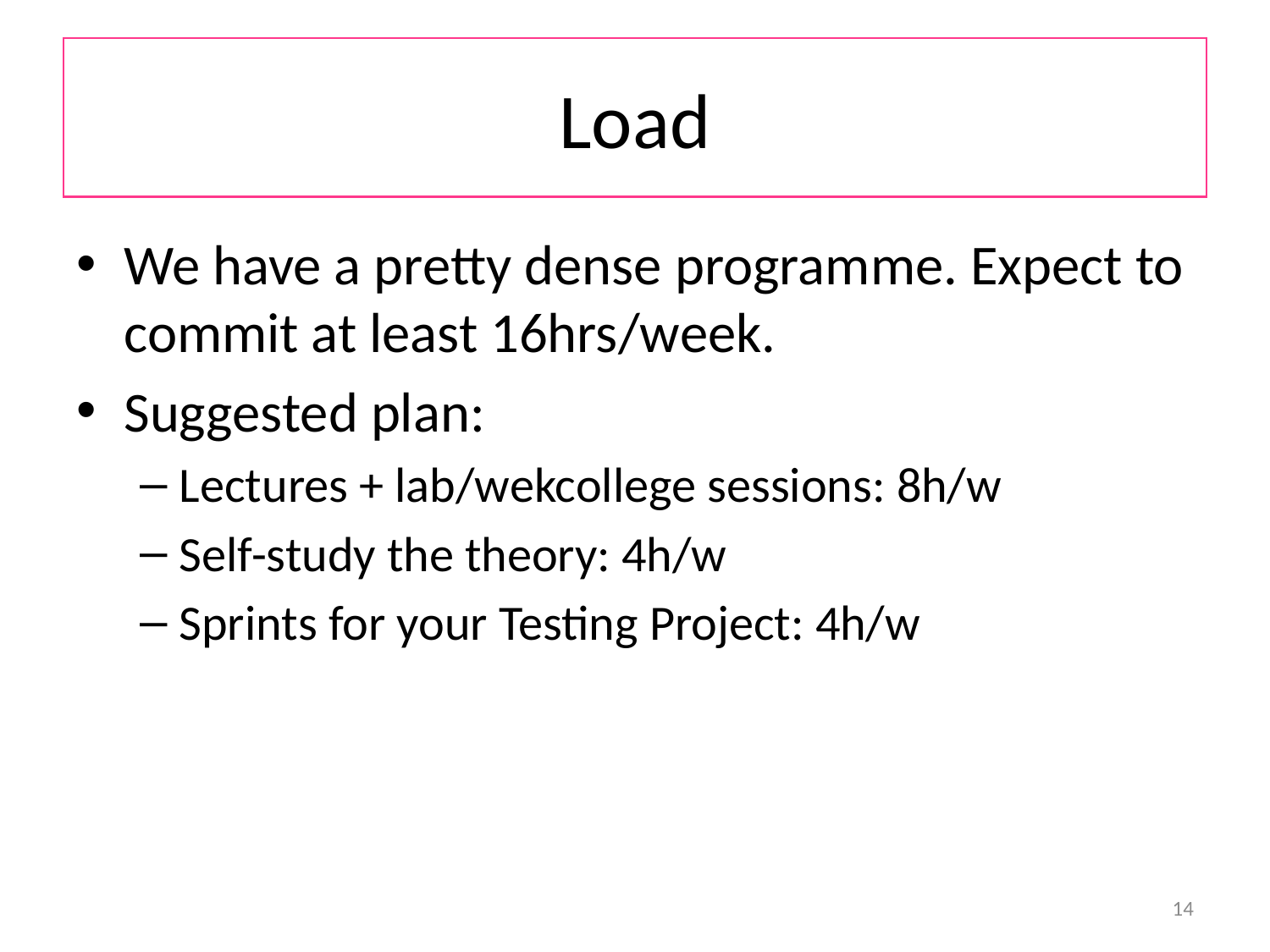

# Load
We have a pretty dense programme. Expect to commit at least 16hrs/week.
Suggested plan:
Lectures + lab/wekcollege sessions: 8h/w
Self-study the theory: 4h/w
Sprints for your Testing Project: 4h/w
14